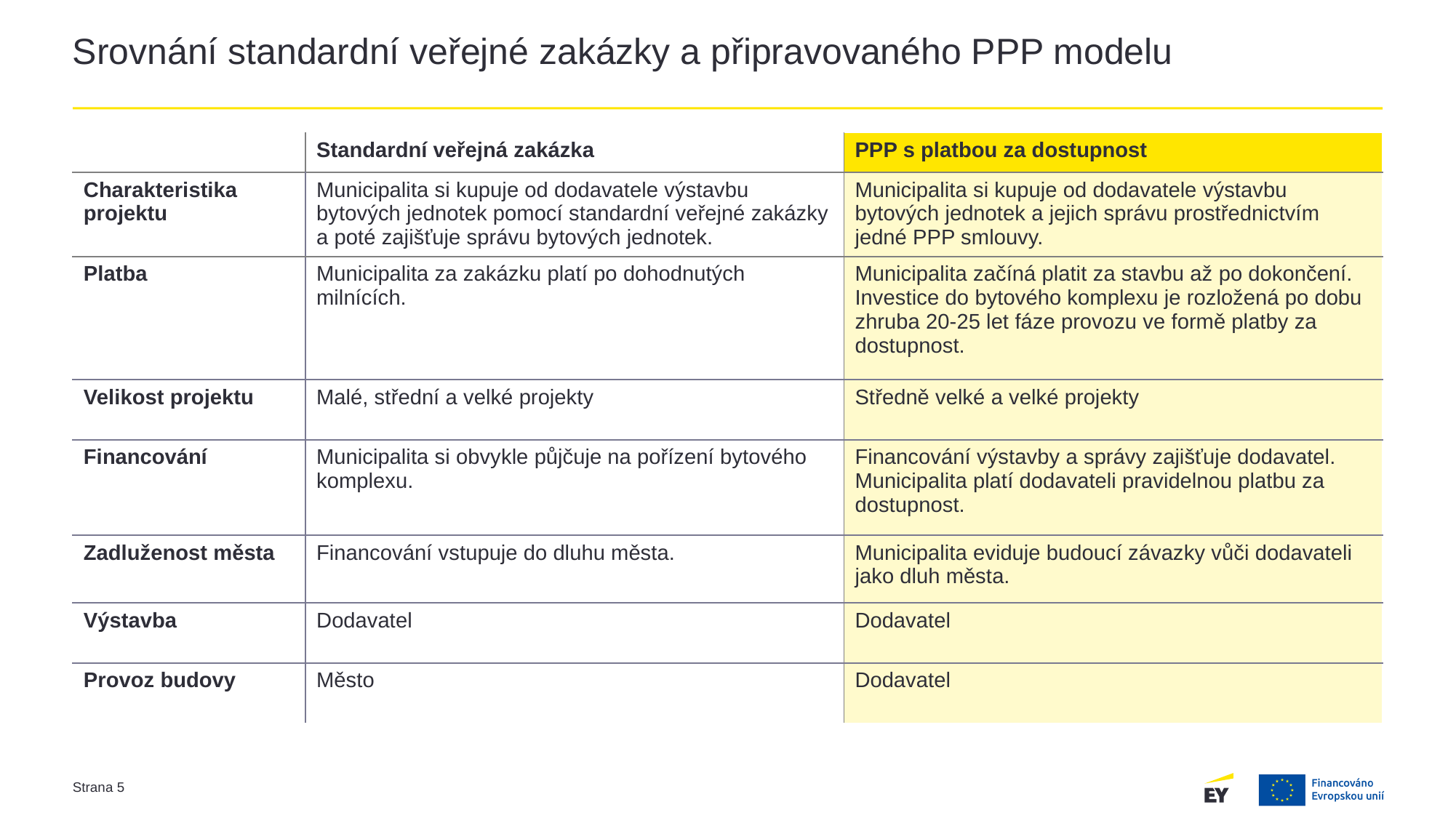

# Srovnání standardní veřejné zakázky a připravovaného PPP modelu
|  | Standardní veřejná zakázka | PPP s platbou za dostupnost |
| --- | --- | --- |
| Charakteristika projektu | Municipalita si kupuje od dodavatele výstavbu bytových jednotek pomocí standardní veřejné zakázky a poté zajišťuje správu bytových jednotek. | Municipalita si kupuje od dodavatele výstavbu bytových jednotek a jejich správu prostřednictvím jedné PPP smlouvy. |
| Platba | Municipalita za zakázku platí po dohodnutých milnících. | Municipalita začíná platit za stavbu až po dokončení. Investice do bytového komplexu je rozložená po dobu zhruba 20-25 let fáze provozu ve formě platby za dostupnost. |
| Velikost projektu | Malé, střední a velké projekty | Středně velké a velké projekty |
| Financování | Municipalita si obvykle půjčuje na pořízení bytového komplexu. | Financování výstavby a správy zajišťuje dodavatel. Municipalita platí dodavateli pravidelnou platbu za dostupnost. |
| Zadluženost města | Financování vstupuje do dluhu města. | Municipalita eviduje budoucí závazky vůči dodavateli jako dluh města. |
| Výstavba | Dodavatel | Dodavatel |
| Provoz budovy | Město | Dodavatel |